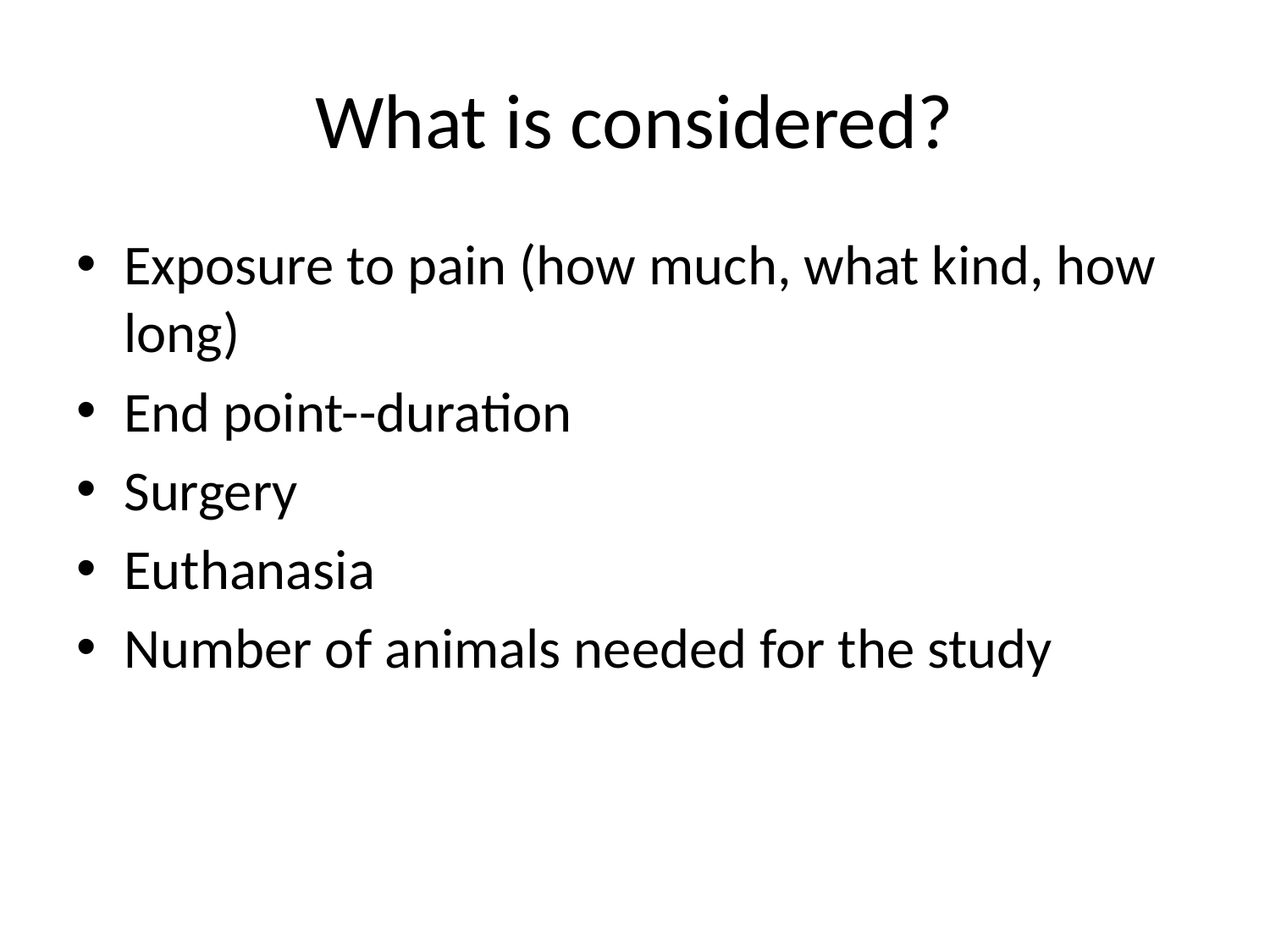

# What is considered?
Exposure to pain (how much, what kind, how long)
End point--duration
Surgery
Euthanasia
Number of animals needed for the study